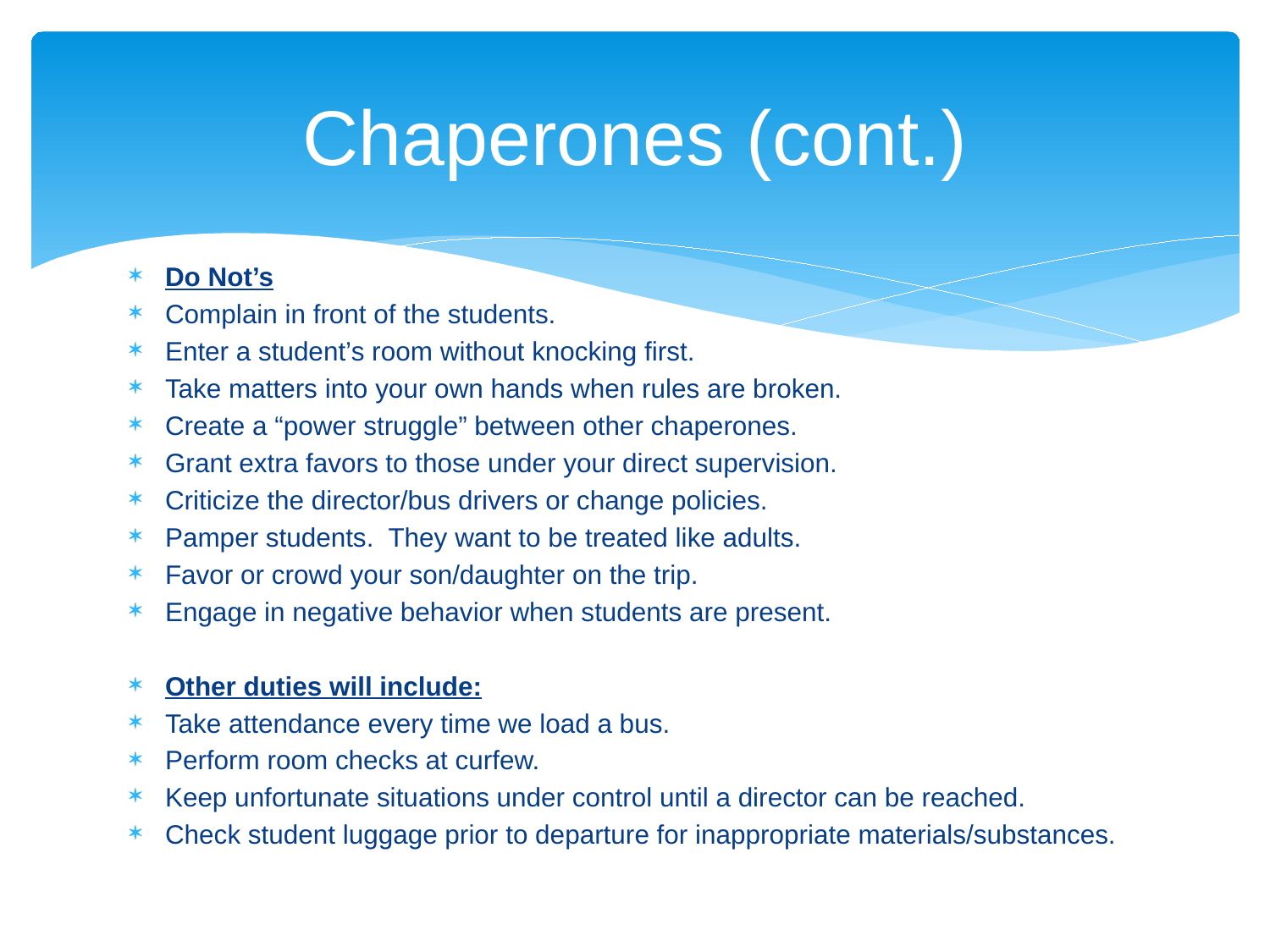

# Chaperones (cont.)
Do Not’s
Complain in front of the students.
Enter a student’s room without knocking first.
Take matters into your own hands when rules are broken.
Create a “power struggle” between other chaperones.
Grant extra favors to those under your direct supervision.
Criticize the director/bus drivers or change policies.
Pamper students.  They want to be treated like adults.
Favor or crowd your son/daughter on the trip.
Engage in negative behavior when students are present.

Other duties will include:
Take attendance every time we load a bus.
Perform room checks at curfew.
Keep unfortunate situations under control until a director can be reached.
Check student luggage prior to departure for inappropriate materials/substances.